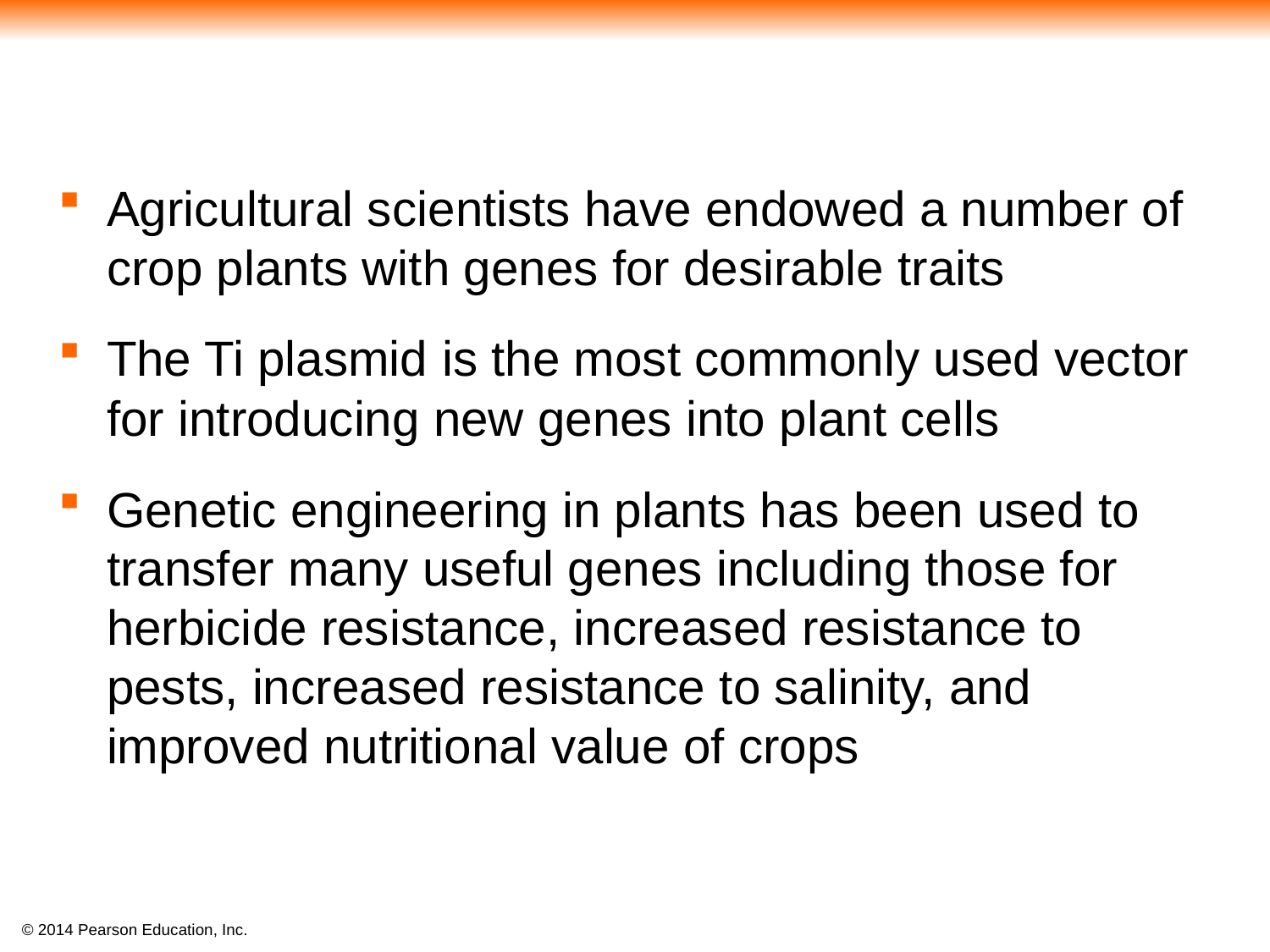

#
Agricultural scientists have endowed a number of crop plants with genes for desirable traits
The Ti plasmid is the most commonly used vector for introducing new genes into plant cells
Genetic engineering in plants has been used to transfer many useful genes including those for herbicide resistance, increased resistance to pests, increased resistance to salinity, and improved nutritional value of crops